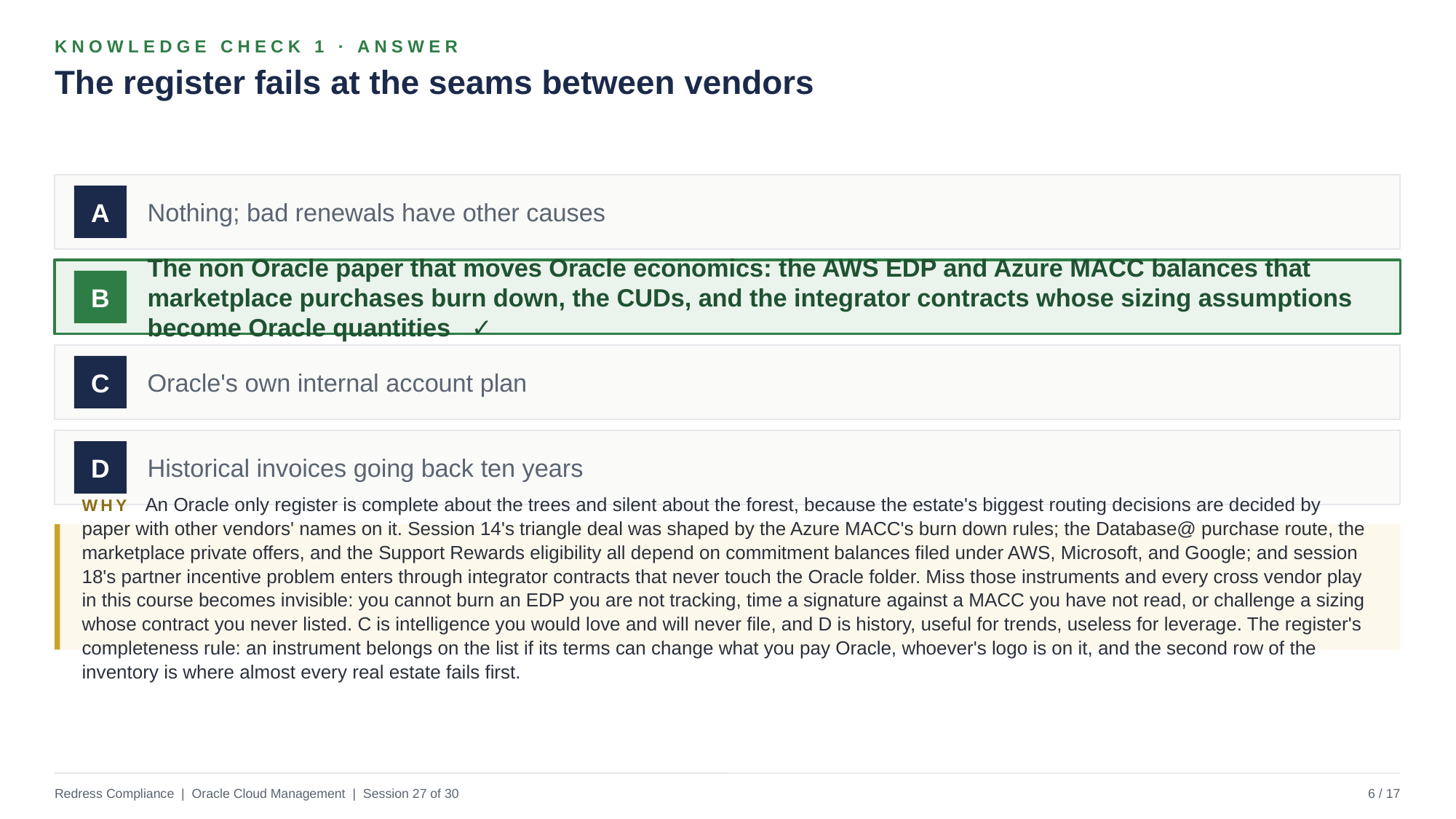

KNOWLEDGE CHECK 1 · ANSWER
The register fails at the seams between vendors

Nothing; bad renewals have other causes

A

The non Oracle paper that moves Oracle economics: the AWS EDP and Azure MACC balances that marketplace purchases burn down, the CUDs, and the integrator contracts whose sizing assumptions become Oracle quantities   ✓

B

Oracle's own internal account plan

C

Historical invoices going back ten years

D

WHY  An Oracle only register is complete about the trees and silent about the forest, because the estate's biggest routing decisions are decided by paper with other vendors' names on it. Session 14's triangle deal was shaped by the Azure MACC's burn down rules; the Database@ purchase route, the marketplace private offers, and the Support Rewards eligibility all depend on commitment balances filed under AWS, Microsoft, and Google; and session 18's partner incentive problem enters through integrator contracts that never touch the Oracle folder. Miss those instruments and every cross vendor play in this course becomes invisible: you cannot burn an EDP you are not tracking, time a signature against a MACC you have not read, or challenge a sizing whose contract you never listed. C is intelligence you would love and will never file, and D is history, useful for trends, useless for leverage. The register's completeness rule: an instrument belongs on the list if its terms can change what you pay Oracle, whoever's logo is on it, and the second row of the inventory is where almost every real estate fails first.

Redress Compliance  |  Oracle Cloud Management  |  Session 27 of 30
6 / 17